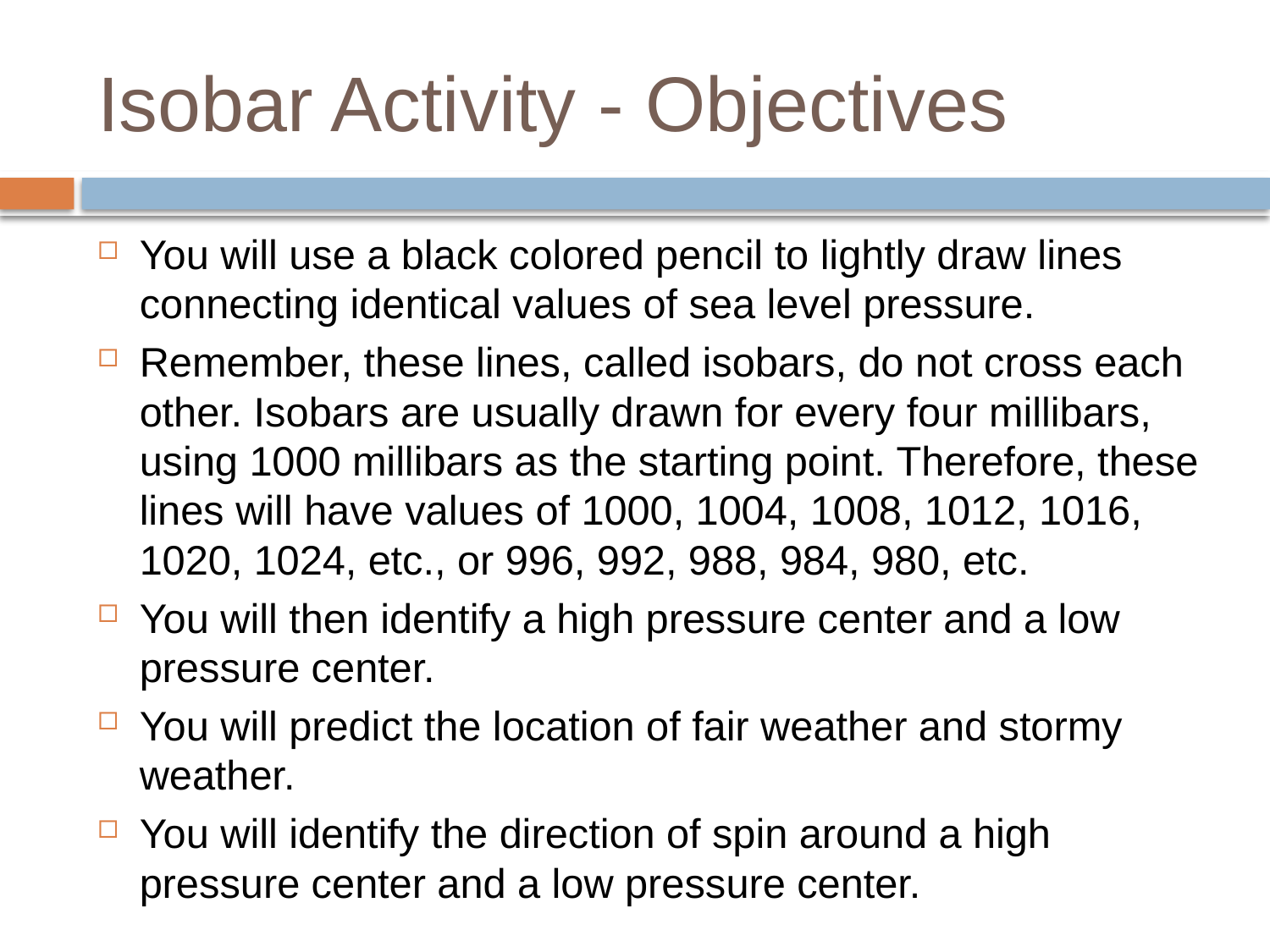

# Isobar Activity - Objectives
You will use a black colored pencil to lightly draw lines connecting identical values of sea level pressure.
Remember, these lines, called isobars, do not cross each other. Isobars are usually drawn for every four millibars, using 1000 millibars as the starting point. Therefore, these lines will have values of 1000, 1004, 1008, 1012, 1016, 1020, 1024, etc., or 996, 992, 988, 984, 980, etc.
You will then identify a high pressure center and a low pressure center.
You will predict the location of fair weather and stormy weather.
You will identify the direction of spin around a high pressure center and a low pressure center.